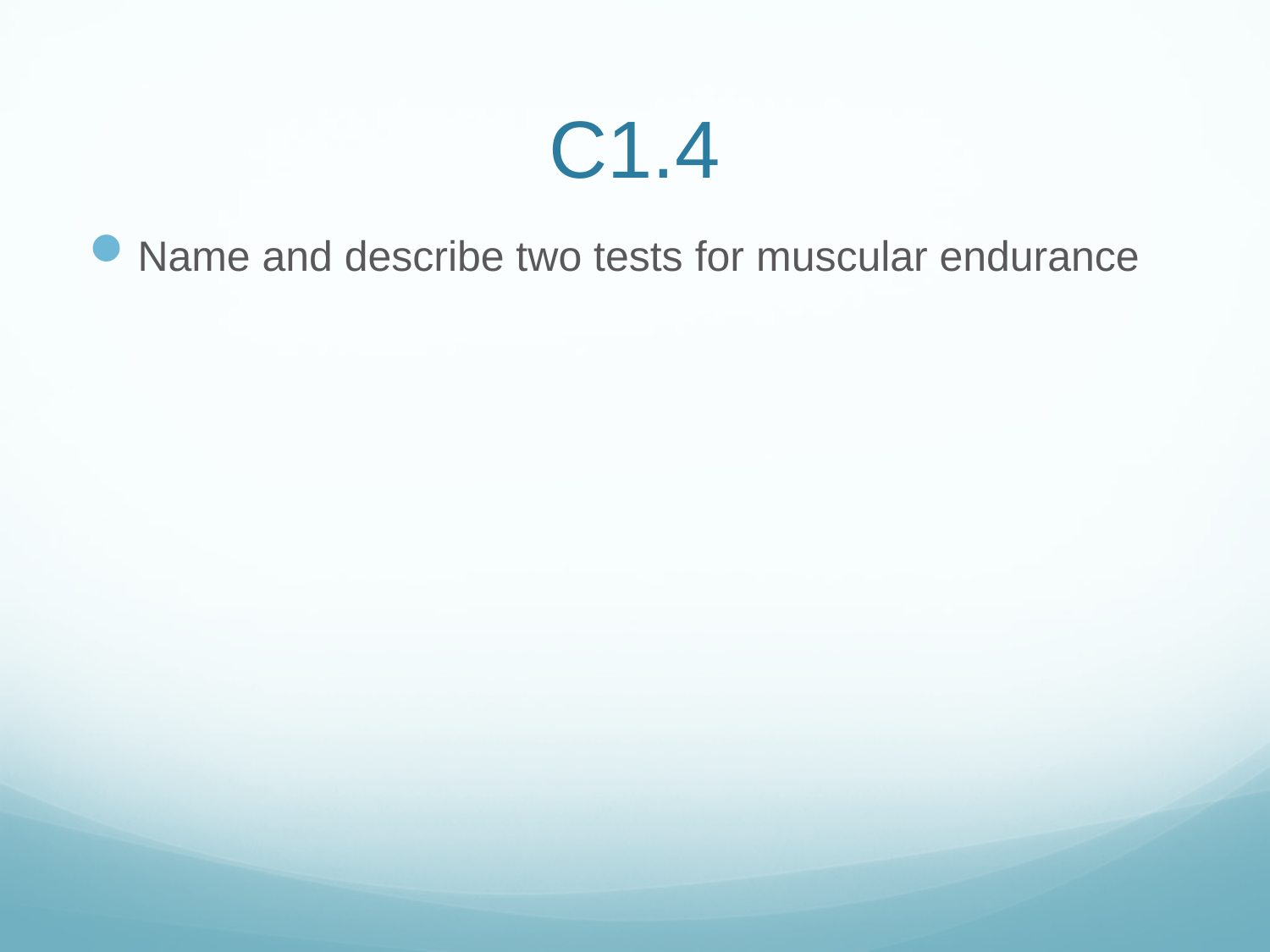

# C1.4
Name and describe two tests for muscular endurance